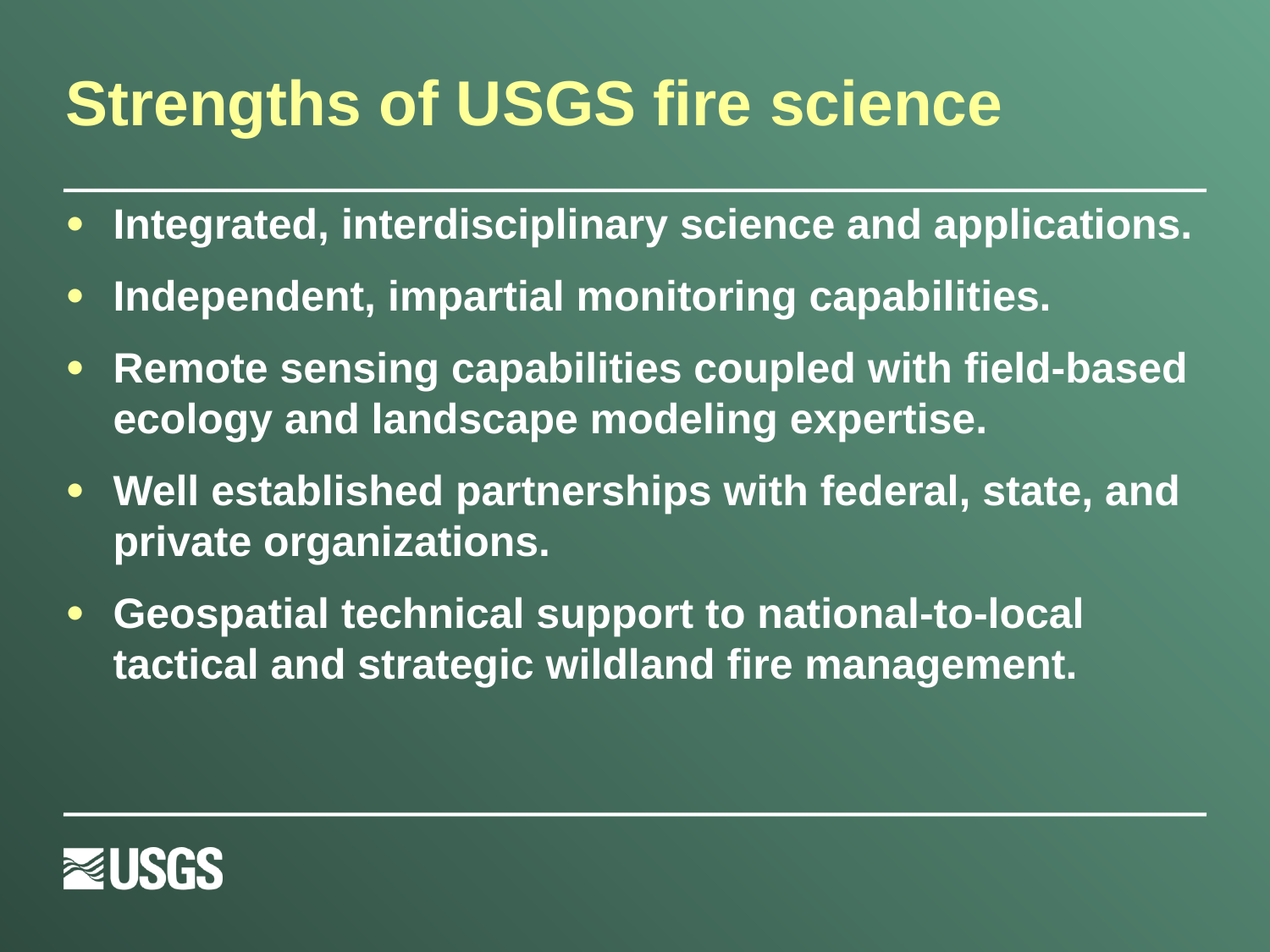

# Strengths of USGS fire science
Integrated, interdisciplinary science and applications.
Independent, impartial monitoring capabilities.
Remote sensing capabilities coupled with field-based ecology and landscape modeling expertise.
Well established partnerships with federal, state, and private organizations.
Geospatial technical support to national-to-local tactical and strategic wildland fire management.